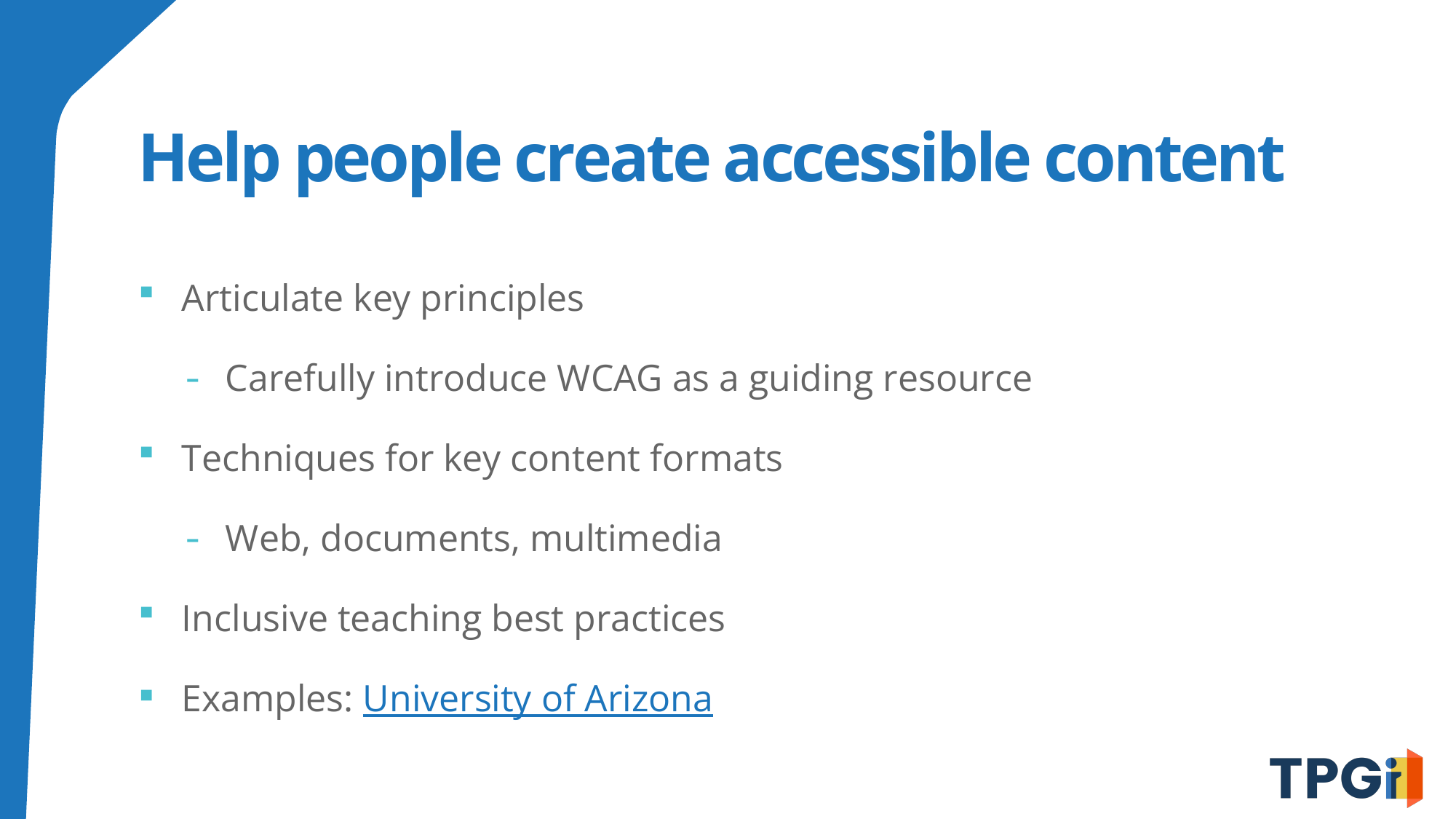

# Help people create accessible content
Articulate key principles
Carefully introduce WCAG as a guiding resource
Techniques for key content formats
Web, documents, multimedia
Inclusive teaching best practices
Examples: University of Arizona